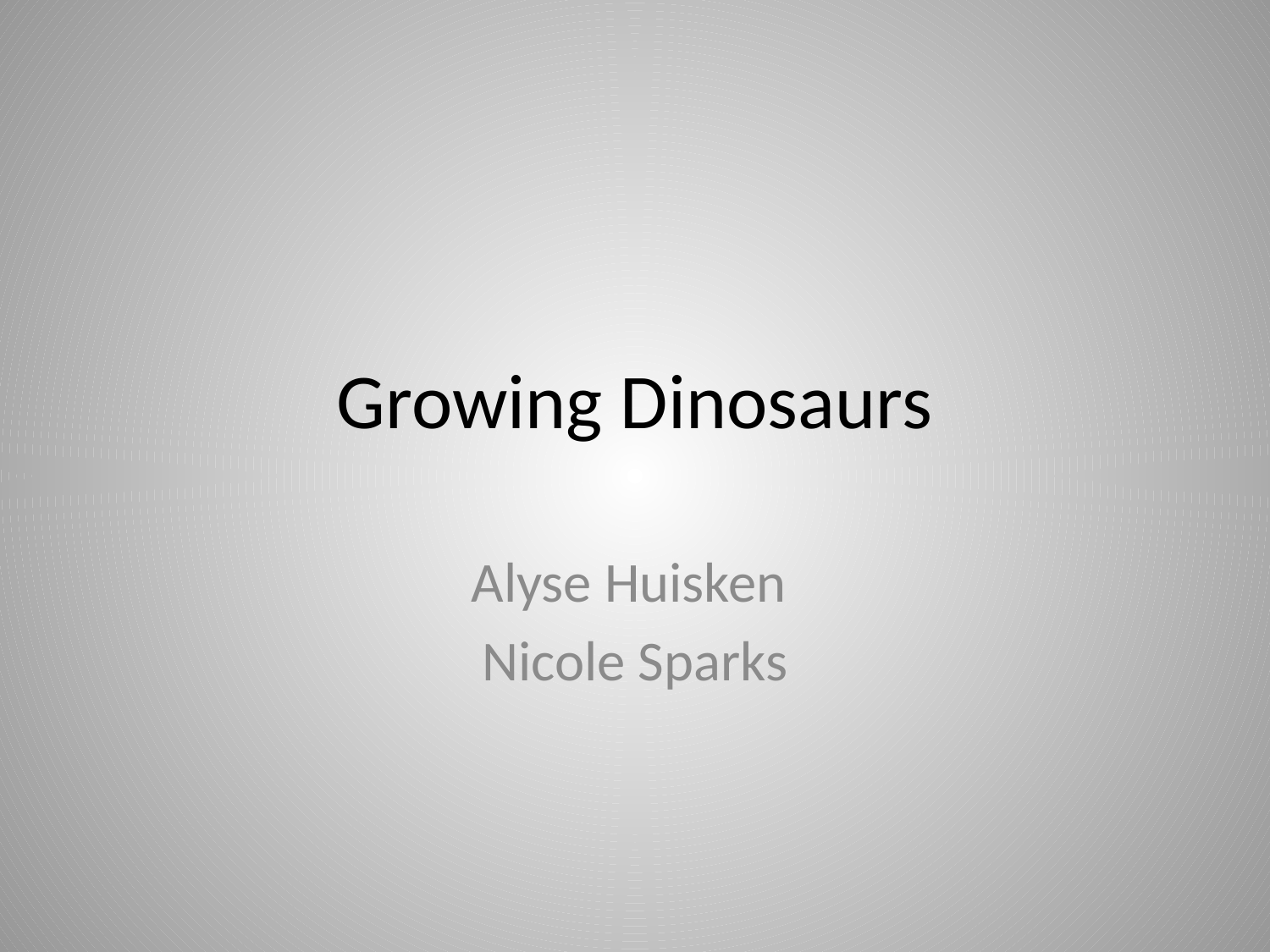

# Growing Dinosaurs
Alyse Huisken
Nicole Sparks